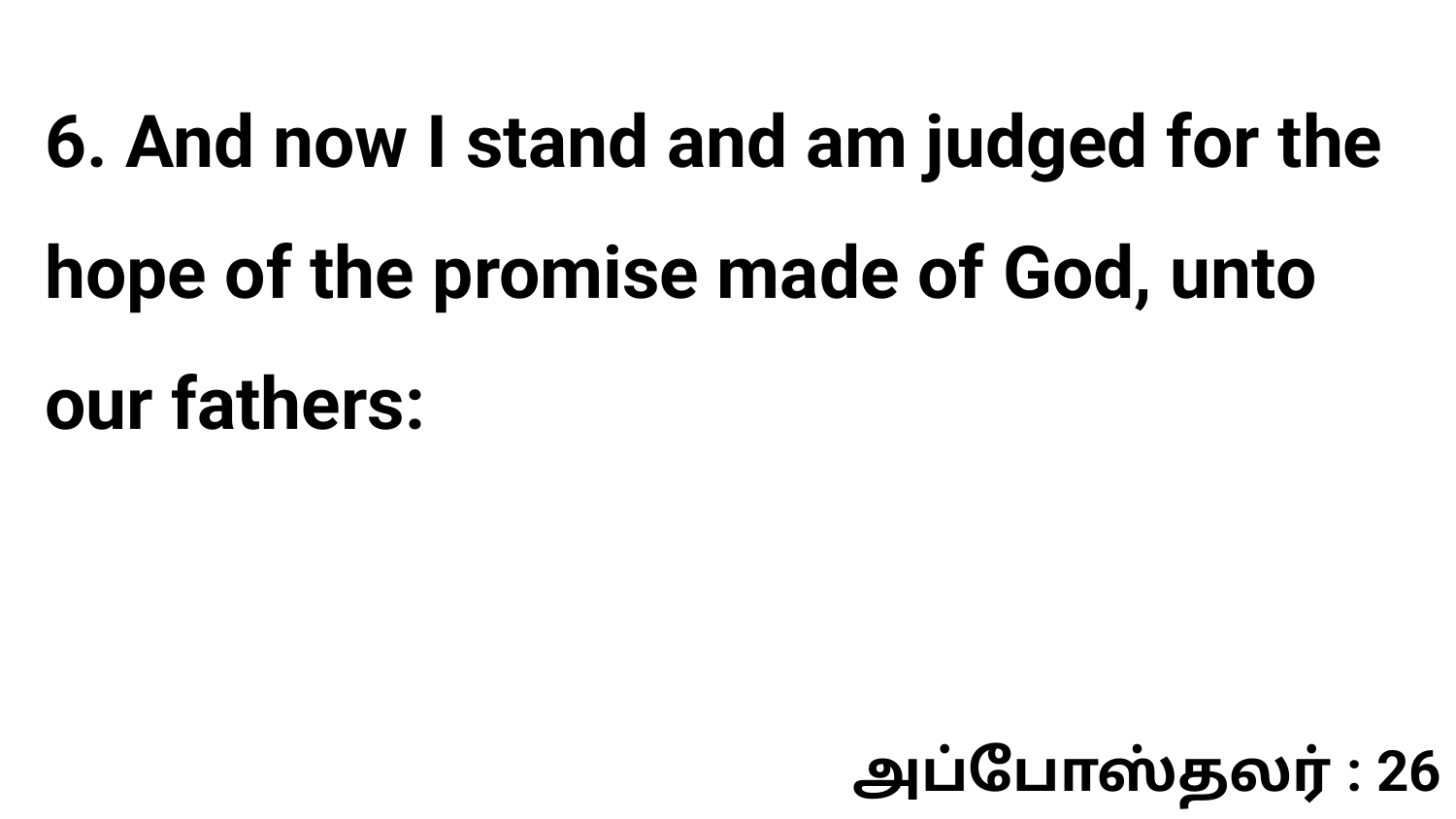

6. And now I stand and am judged for the hope of the promise made of God, unto our fathers:
அப்போஸ்தலர் : 26